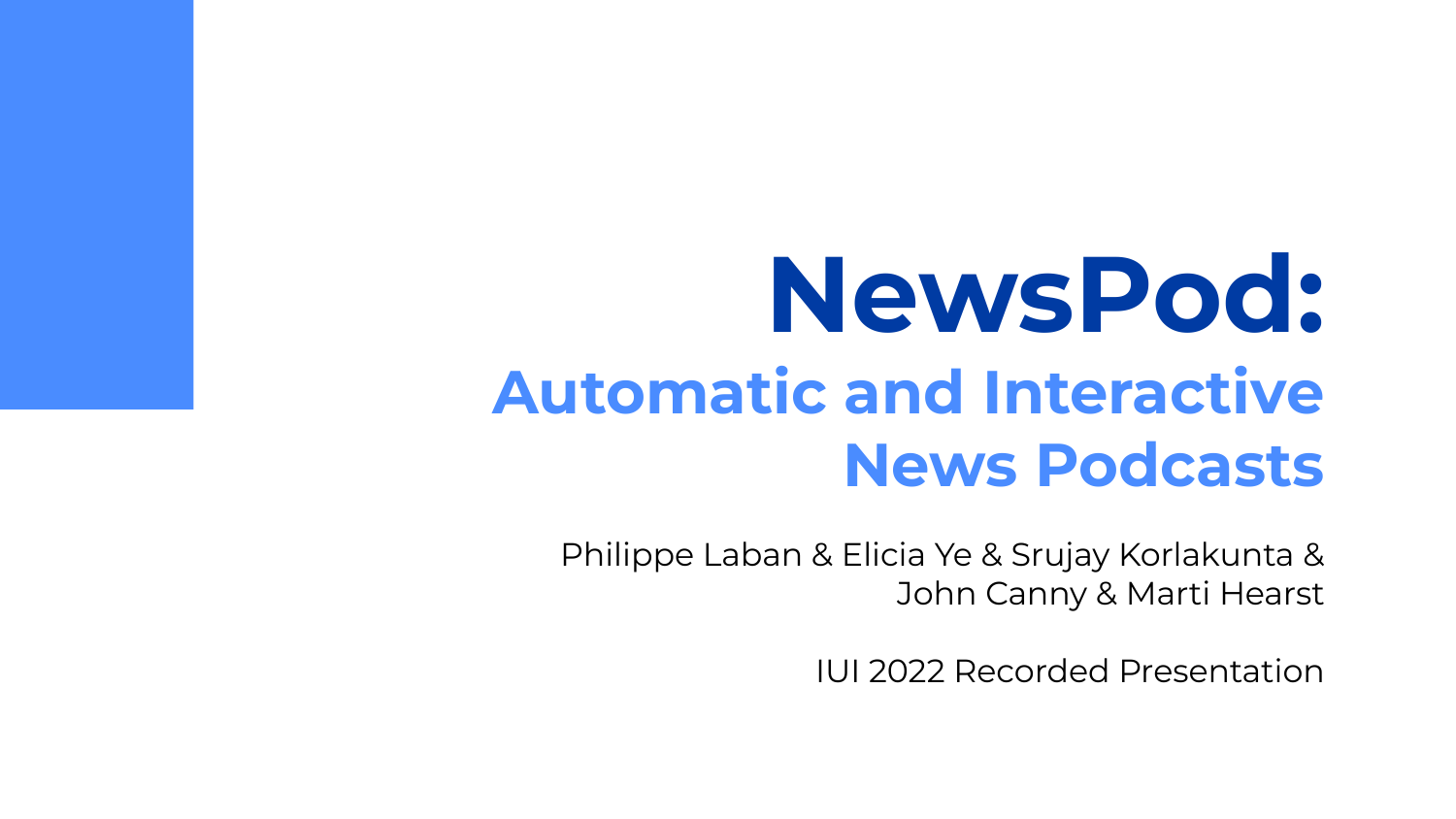

# NewsPod:
Automatic and Interactive
News Podcasts
Philippe Laban & Elicia Ye & Srujay Korlakunta &
John Canny & Marti Hearst

IUI 2022 Recorded Presentation